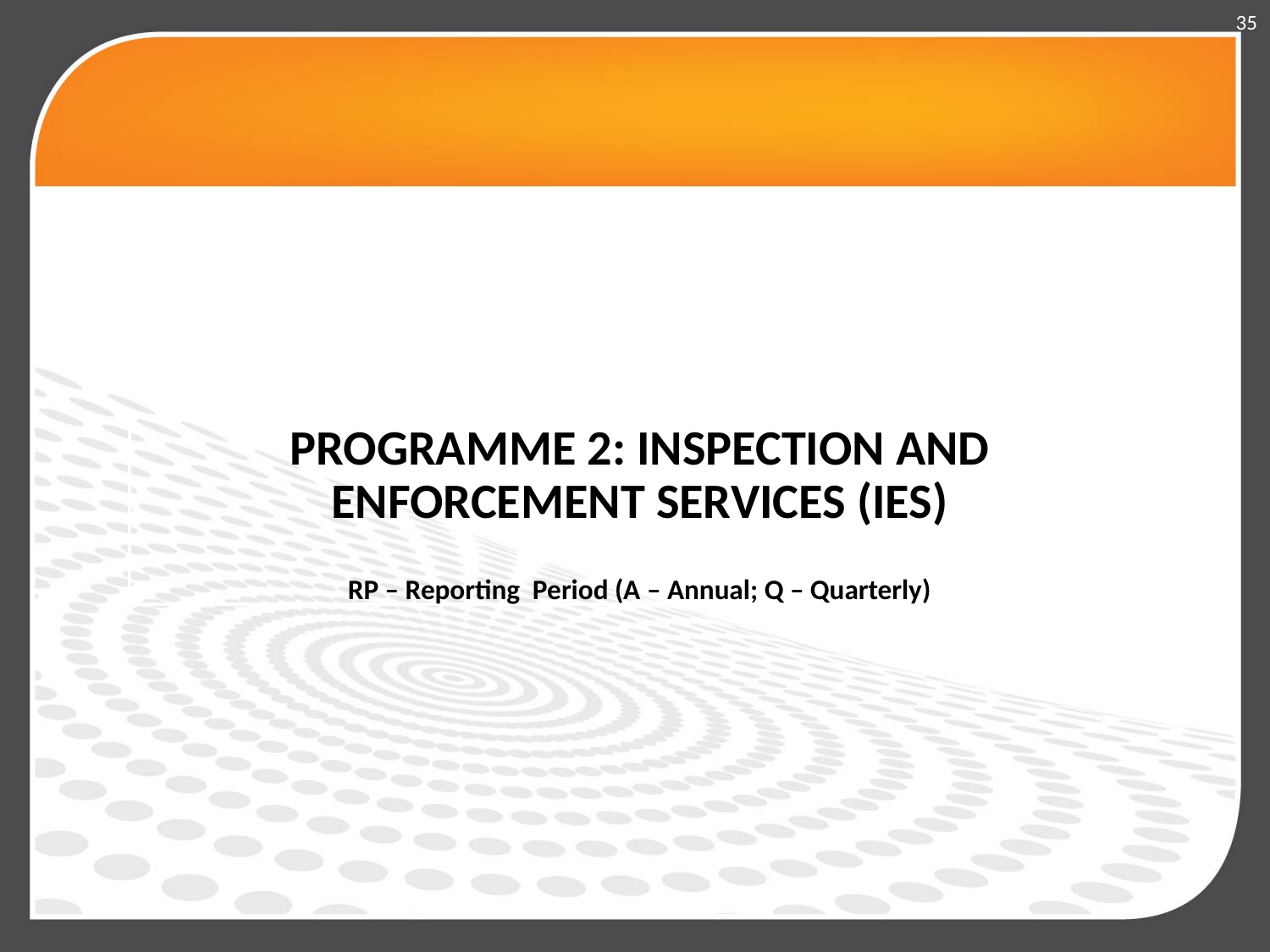

35

PROGRAMME 2: INSPECTION AND ENFORCEMENT SERVICES (IES)

RP – Reporting  Period (A – Annual; Q – Quarterly)